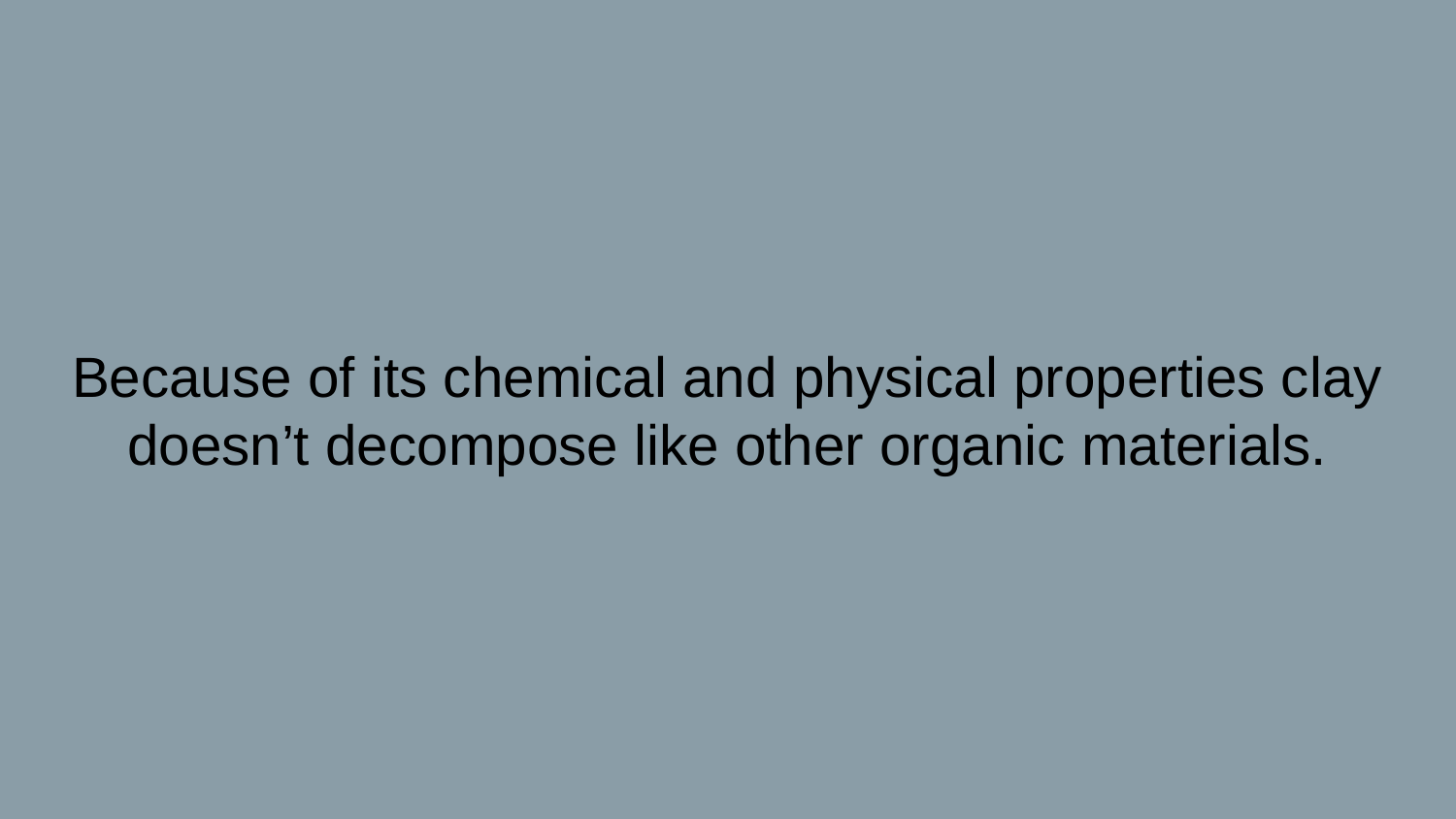

# Because of its chemical and physical properties clay doesn’t decompose like other organic materials.